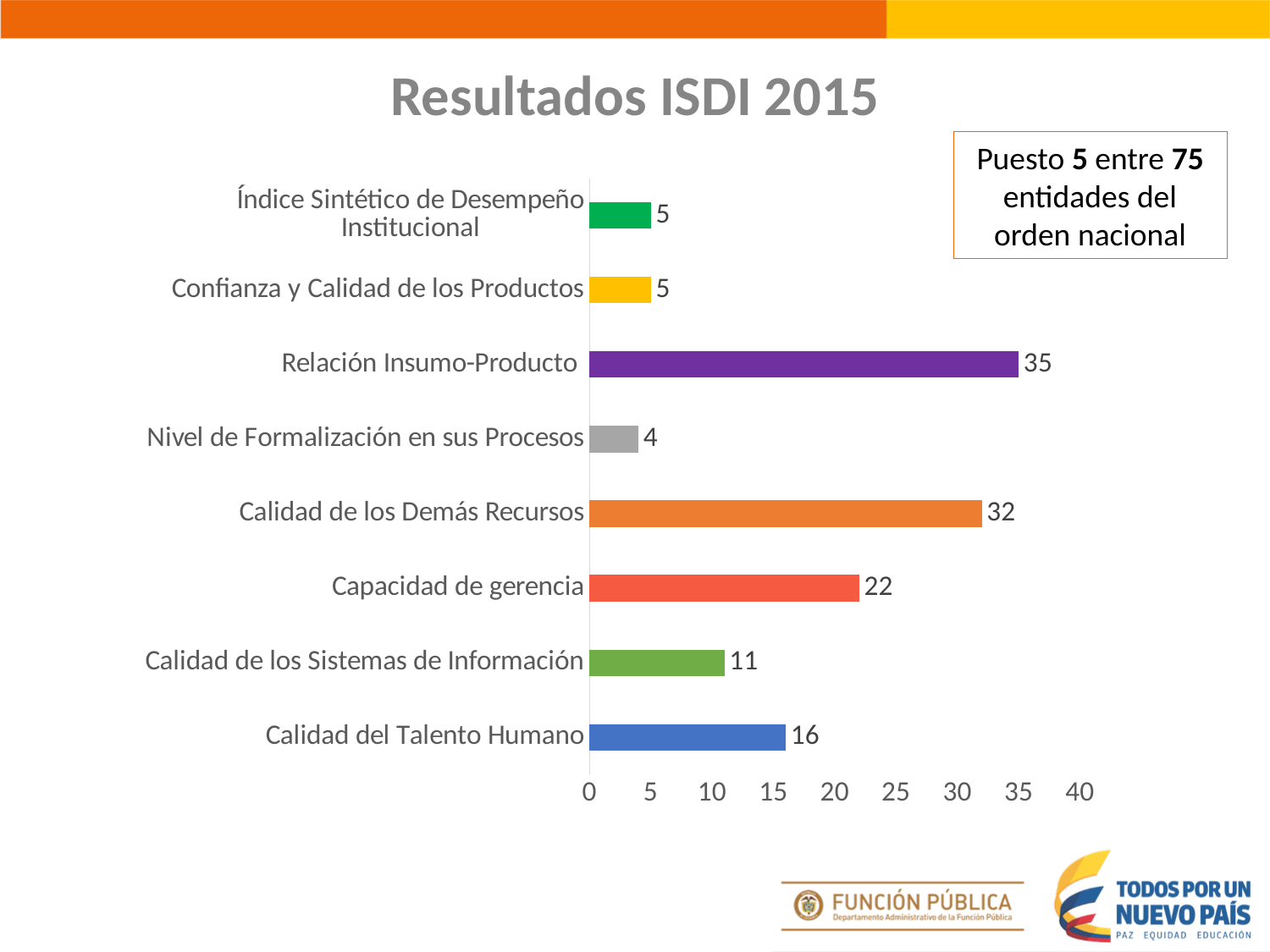

Resultados ISDI 2015
Puesto 5 entre 75 entidades del orden nacional

### Chart

| Category | Ranking de 75 |
|---|---|
| Calidad del Talento Humano | 16.0 |
| Calidad de los Sistemas de Información | 11.0 |
| Capacidad de gerencia | 22.0 |
| Calidad de los Demás Recursos | 32.0 |
| Nivel de Formalización en sus Procesos | 4.0 |
| Relación Insumo-Producto  | 35.0 |
| Confianza y Calidad de los Productos | 5.0 |
| Índice Sintético de Desempeño Institucional | 5.0 |